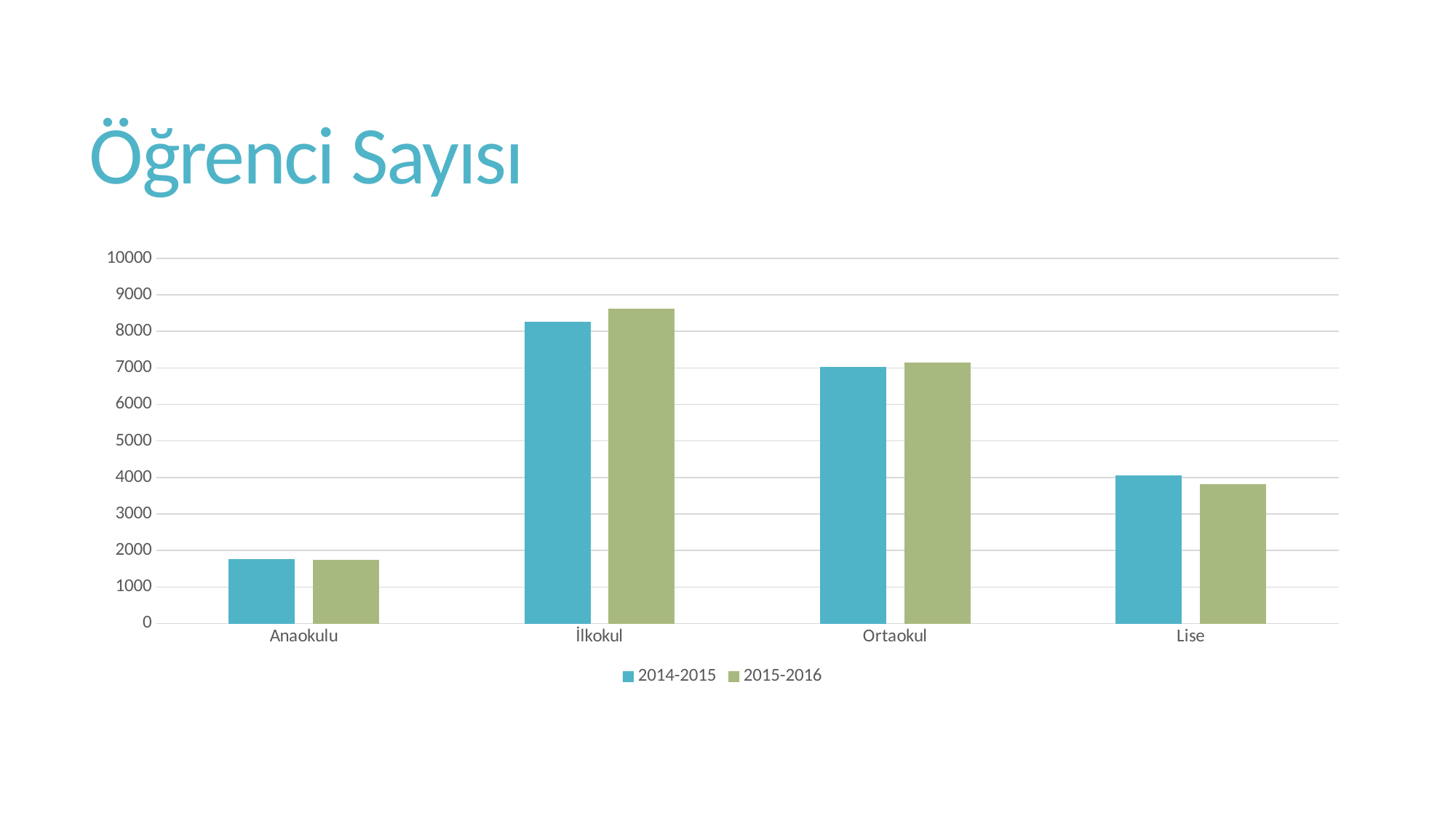

# Öğrenci Sayısı

### Chart

| Category | 2014-2015 | 2015-2016 |
|---|---|---|
| Anaokulu | 1764.0 | 1746.0 |
| İlkokul | 8269.0 | 8614.0 |
| Ortaokul | 7021.0 | 7142.0 |
| Lise | 4050.0 | 3823.0 |